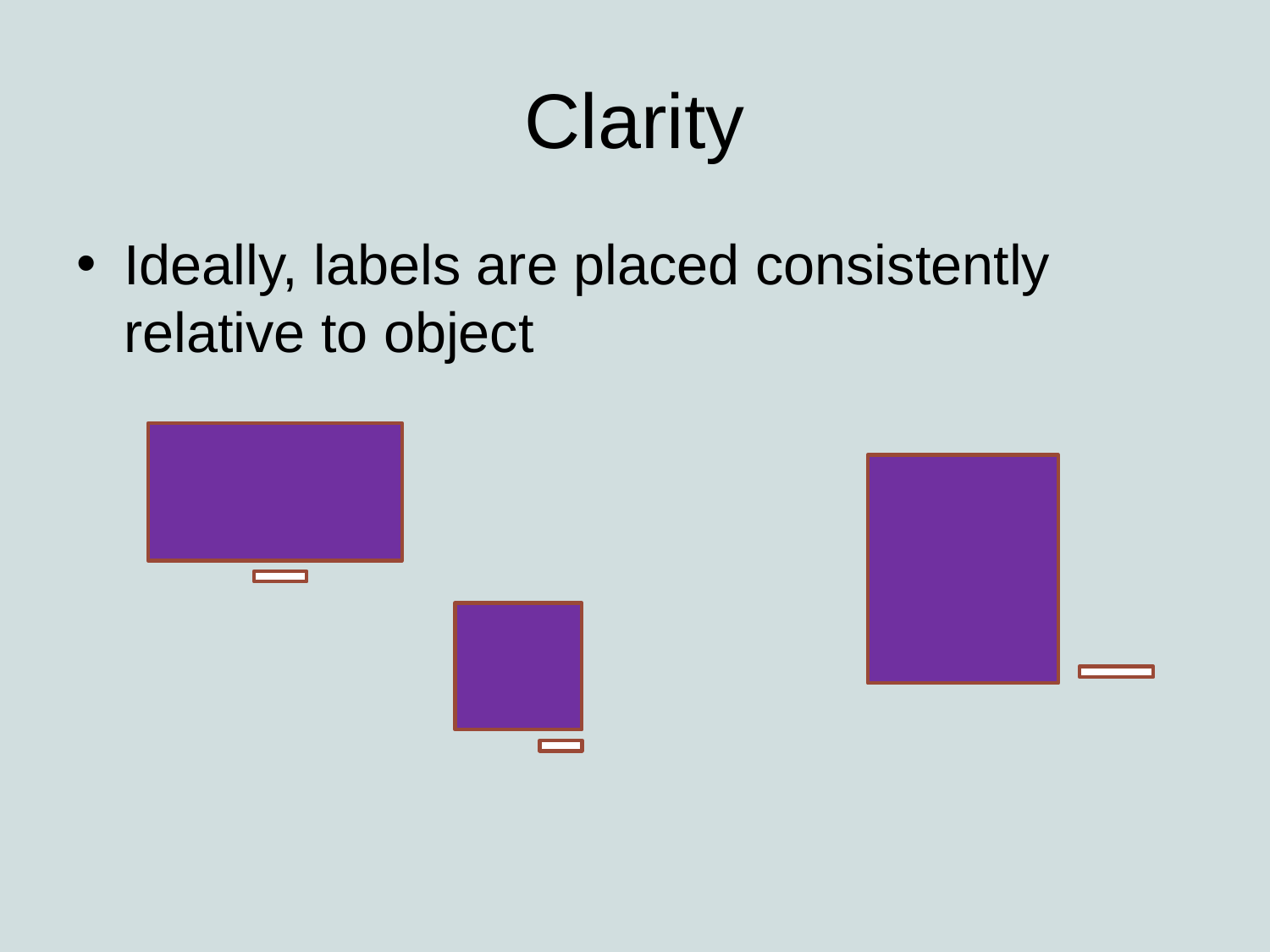

# Clarity
Ideally, labels are placed consistently relative to object